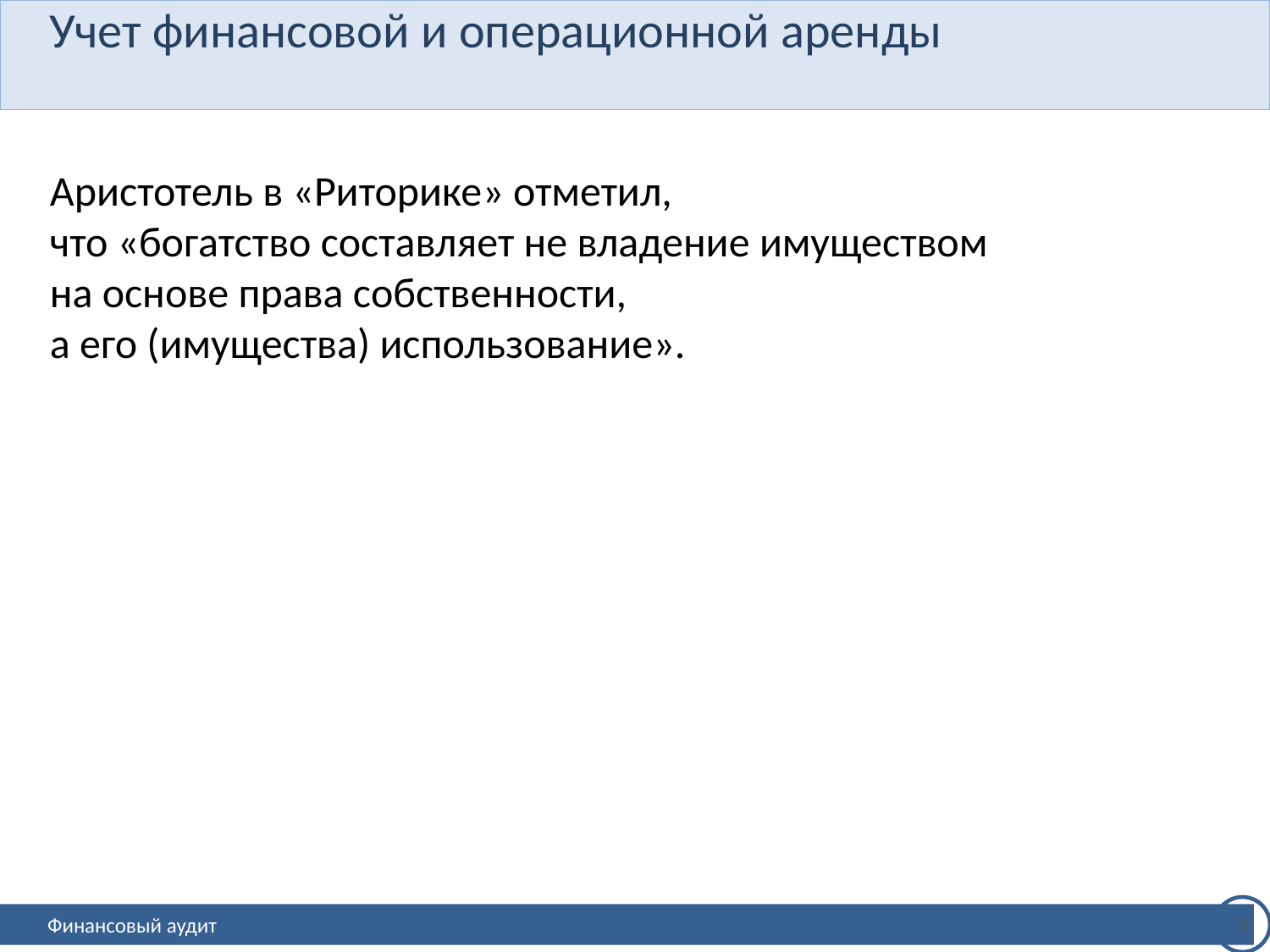

# Учет финансовой и операционной аренды
Аристотель в «Риторике» отметил,
что «богатство составляет не владение имуществом
на основе права собственности,
а его (имущества) использование».
3
Финансовый аудит